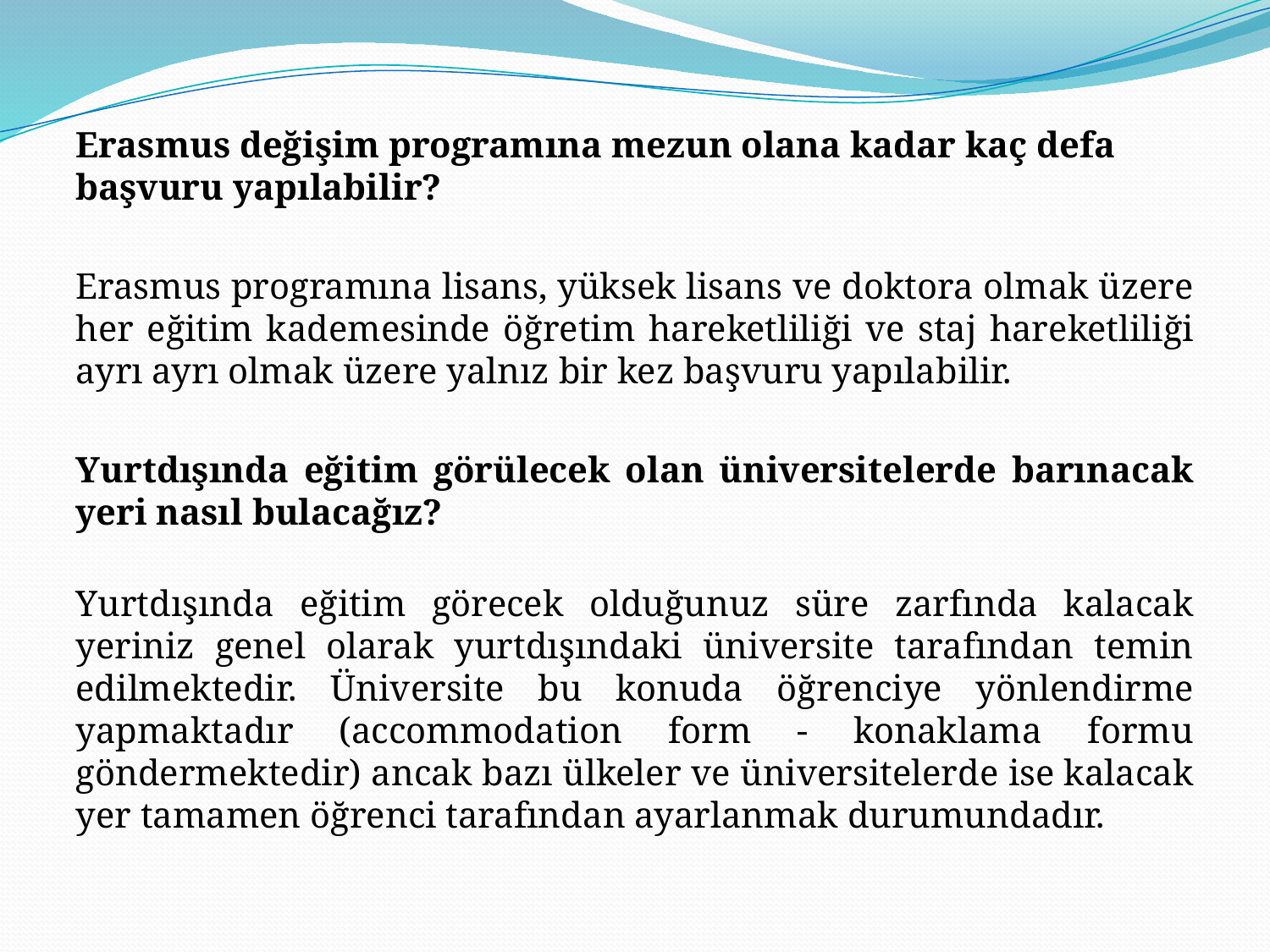

Erasmus değişim programına mezun olana kadar kaç defa başvuru yapılabilir?

Erasmus programına lisans, yüksek lisans ve doktora olmak üzere her eğitim kademesinde öğretim hareketliliği ve staj hareketliliği ayrı ayrı olmak üzere yalnız bir kez başvuru yapılabilir.

Yurtdışında eğitim görülecek olan üniversitelerde barınacak yeri nasıl bulacağız?
Yurtdışında eğitim görecek olduğunuz süre zarfında kalacak yeriniz genel olarak yurtdışındaki üniversite tarafından temin edilmektedir. Üniversite bu konuda öğrenciye yönlendirme yapmaktadır (accommodation form - konaklama formu göndermektedir) ancak bazı ülkeler ve üniversitelerde ise kalacak yer tamamen öğrenci tarafından ayarlanmak durumundadır.